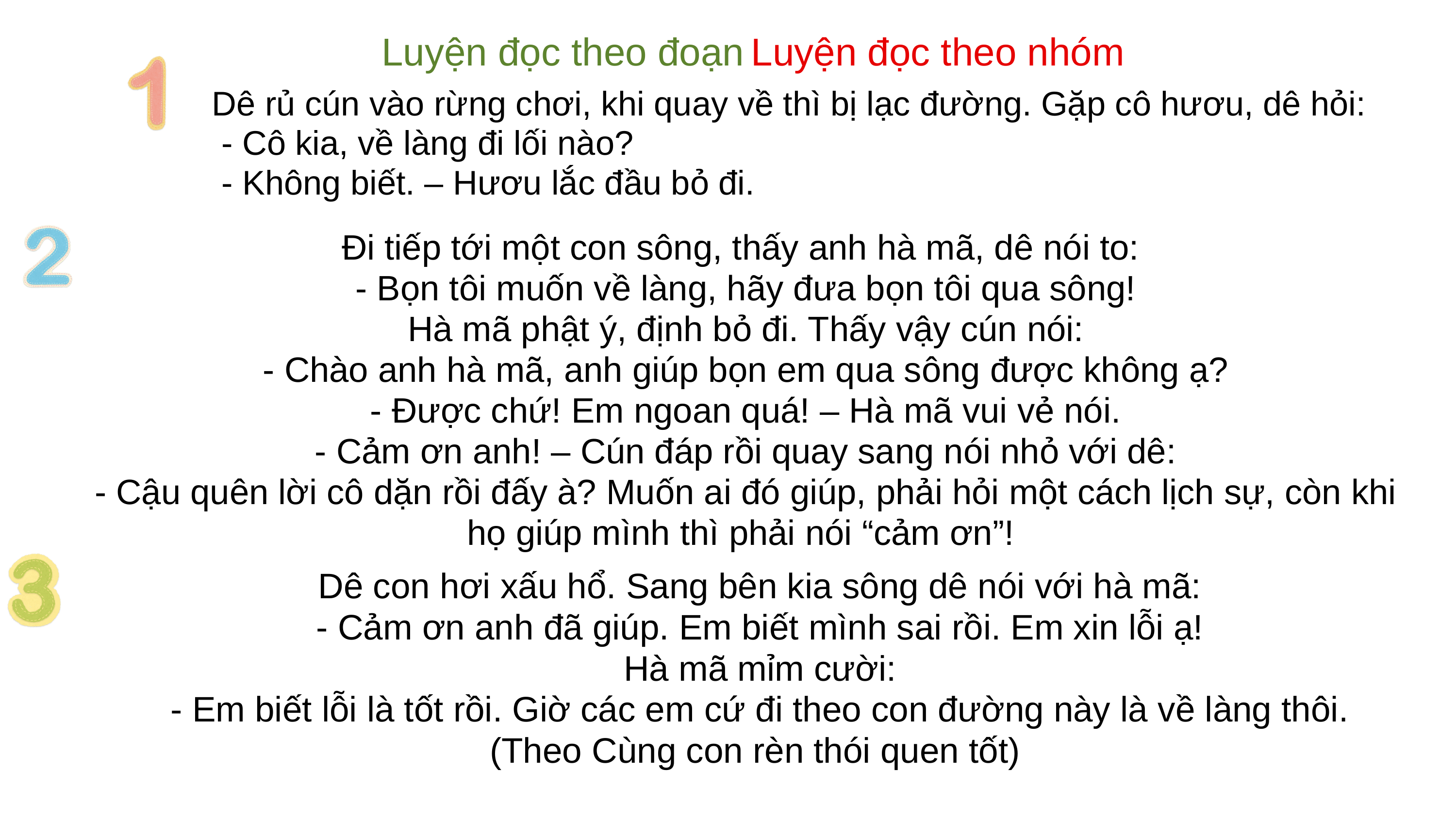

Luyện đọc theo đoạn
Luyện đọc theo nhóm

Dê rủ cún vào rừng chơi, khi quay về thì bị lạc đường. Gặp cô hươu, dê hỏi:
 - Cô kia, về làng đi lối nào?
 - Không biết. – Hươu lắc đầu bỏ đi.

Đi tiếp tới một con sông, thấy anh hà mã, dê nói to:
 - Bọn tôi muốn về làng, hãy đưa bọn tôi qua sông!
 Hà mã phật ý, định bỏ đi. Thấy vậy cún nói:
 - Chào anh hà mã, anh giúp bọn em qua sông được không ạ?
 - Được chứ! Em ngoan quá! – Hà mã vui vẻ nói.
 - Cảm ơn anh! – Cún đáp rồi quay sang nói nhỏ với dê:
 - Cậu quên lời cô dặn rồi đấy à? Muốn ai đó giúp, phải hỏi một cách lịch sự, còn khi họ giúp mình thì phải nói “cảm ơn”!

Dê con hơi xấu hổ. Sang bên kia sông dê nói với hà mã:
- Cảm ơn anh đã giúp. Em biết mình sai rồi. Em xin lỗi ạ!
Hà mã mỉm cười:
- Em biết lỗi là tốt rồi. Giờ các em cứ đi theo con đường này là về làng thôi.
(Theo Cùng con rèn thói quen tốt)